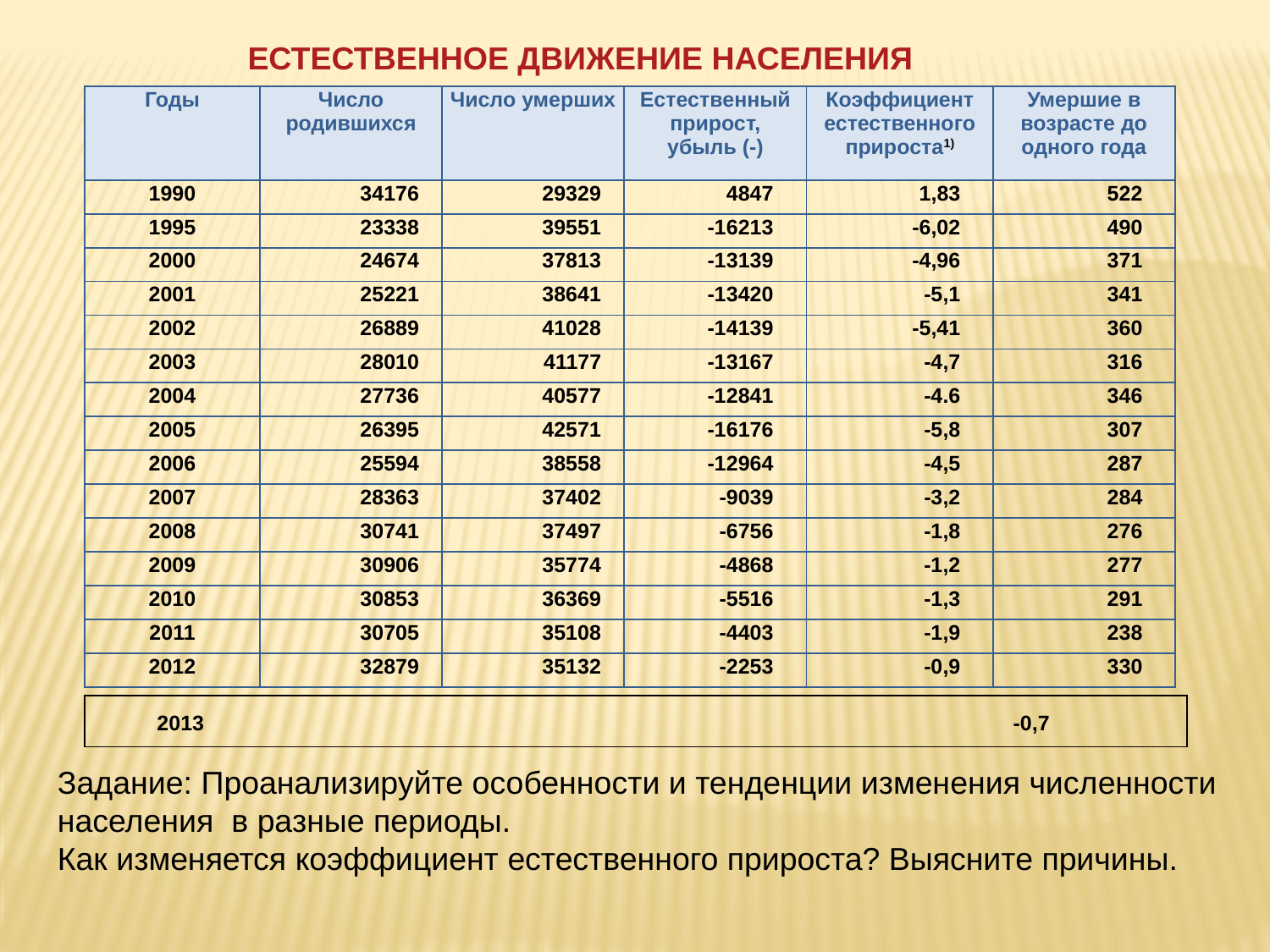

ЕСТЕСТВЕННОЕ ДВИЖЕНИЕ НАСЕЛЕНИЯ

| Годы | Число родившихся | Число умерших | Естественный прирост, убыль (-) | Коэффициент естественного прироста1) | Умершие в возрасте до одного года |
| --- | --- | --- | --- | --- | --- |
| 1990 | 34176 | 29329 | 4847 | 1,83 | 522 |
| 1995 | 23338 | 39551 | -16213 | -6,02 | 490 |
| 2000 | 24674 | 37813 | -13139 | -4,96 | 371 |
| 2001 | 25221 | 38641 | -13420 | -5,1 | 341 |
| 2002 | 26889 | 41028 | -14139 | -5,41 | 360 |
| 2003 | 28010 | 41177 | -13167 | -4,7 | 316 |
| 2004 | 27736 | 40577 | -12841 | -4.6 | 346 |
| 2005 | 26395 | 42571 | -16176 | -5,8 | 307 |
| 2006 | 25594 | 38558 | -12964 | -4,5 | 287 |
| 2007 | 28363 | 37402 | -9039 | -3,2 | 284 |
| 2008 | 30741 | 37497 | -6756 | -1,8 | 276 |
| 2009 | 30906 | 35774 | -4868 | -1,2 | 277 |
| 2010 | 30853 | 36369 | -5516 | -1,3 | 291 |
| 2011 | 30705 | 35108 | -4403 | -1,9 | 238 |
| 2012 | 32879 | 35132 | -2253 | -0,9 | 330 |
| 2013 -0,7 |
| --- |
Задание: Проанализируйте особенности и тенденции изменения численности населения  в разные периоды.
Как изменяется коэффициент естественного прироста? Выясните причины.